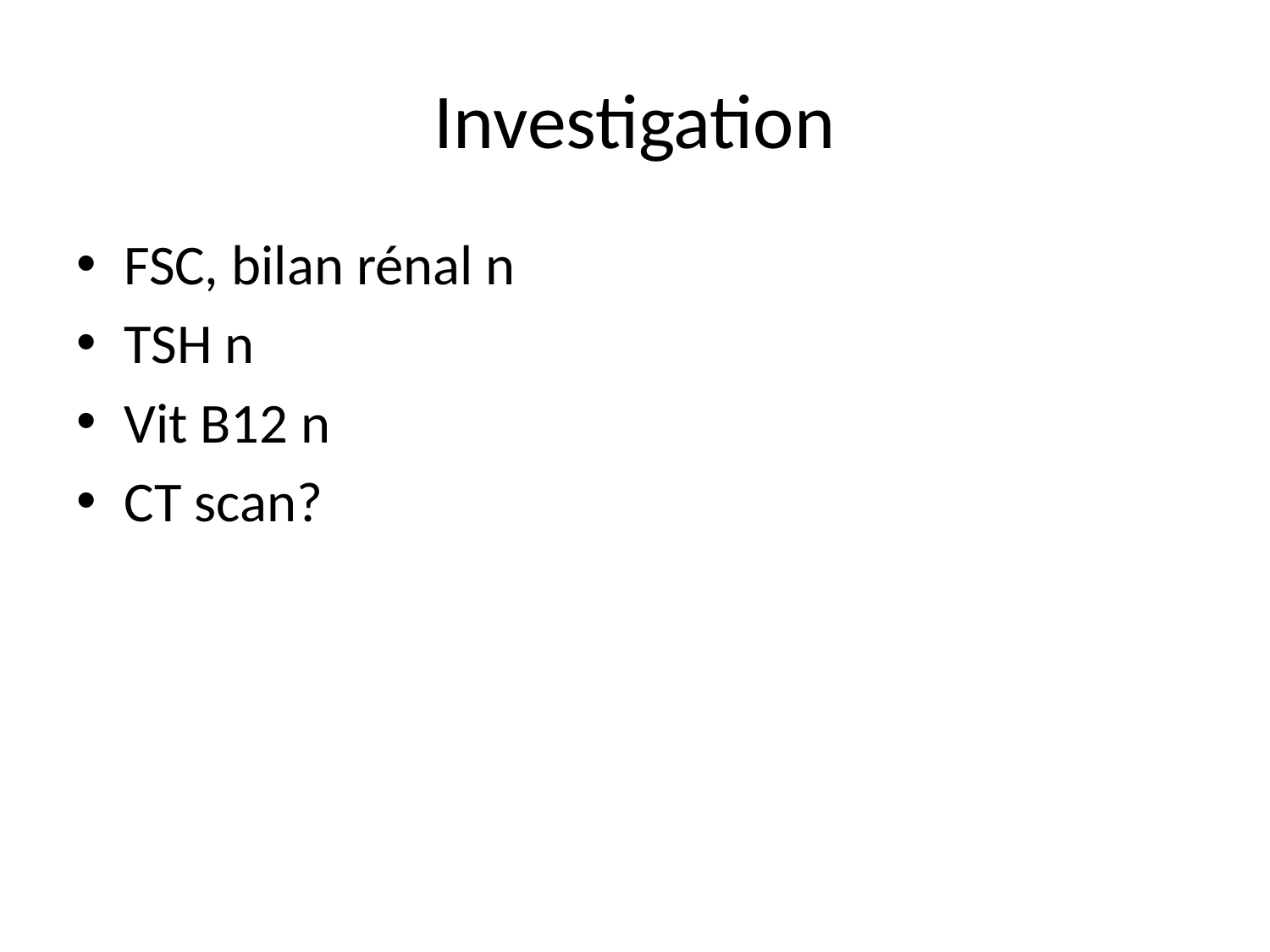

# Investigation
FSC, bilan rénal n
TSH n
Vit B12 n
CT scan?